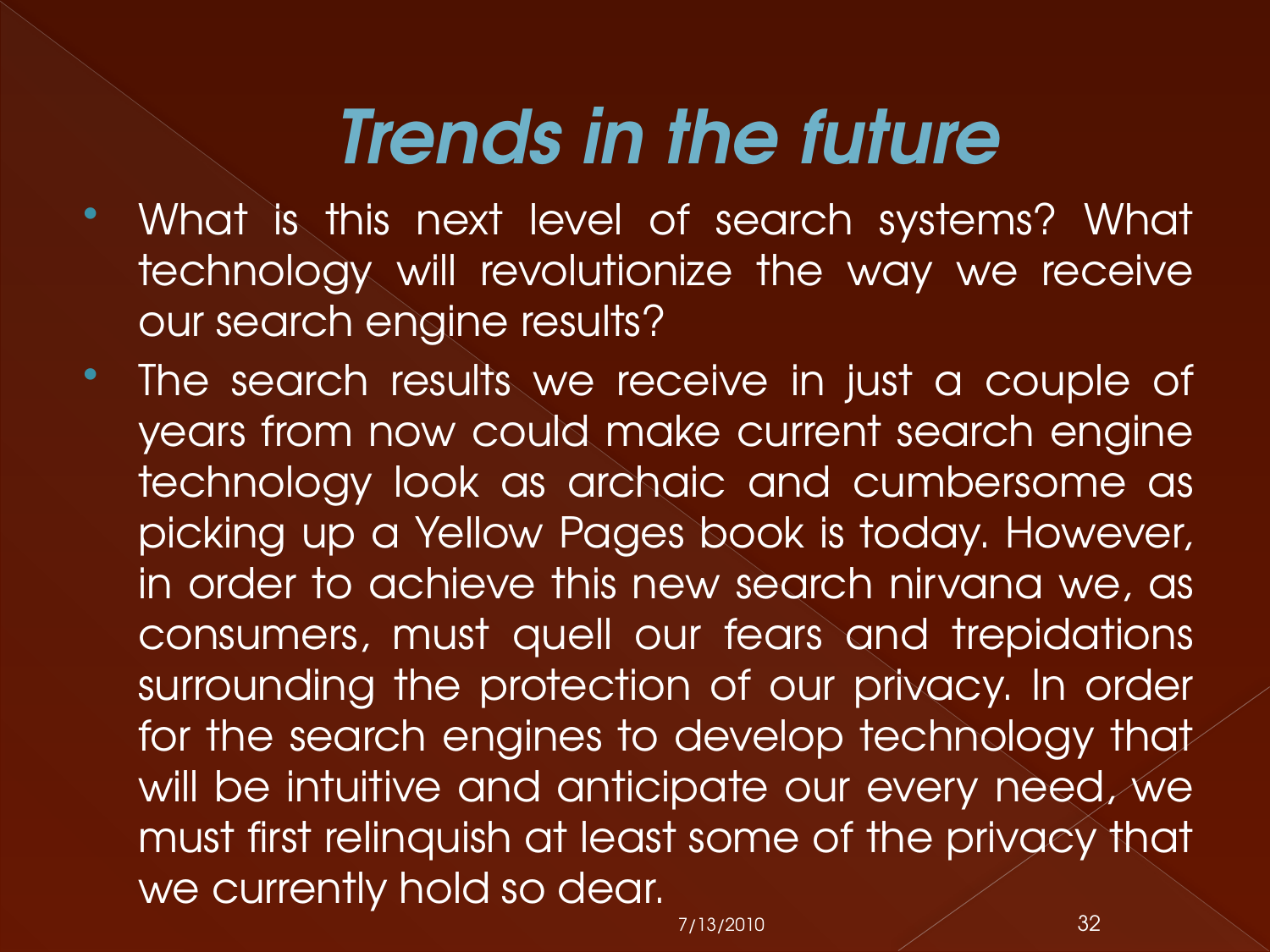

# Trends in the future
What is this next level of search systems? What technology will revolutionize the way we receive our search engine results?
The search results we receive in just a couple of years from now could make current search engine technology look as archaic and cumbersome as picking up a Yellow Pages book is today. However, in order to achieve this new search nirvana we, as consumers, must quell our fears and trepidations surrounding the protection of our privacy. In order for the search engines to develop technology that will be intuitive and anticipate our every need, we must first relinquish at least some of the privacy that we currently hold so dear.

7/13/2010
32